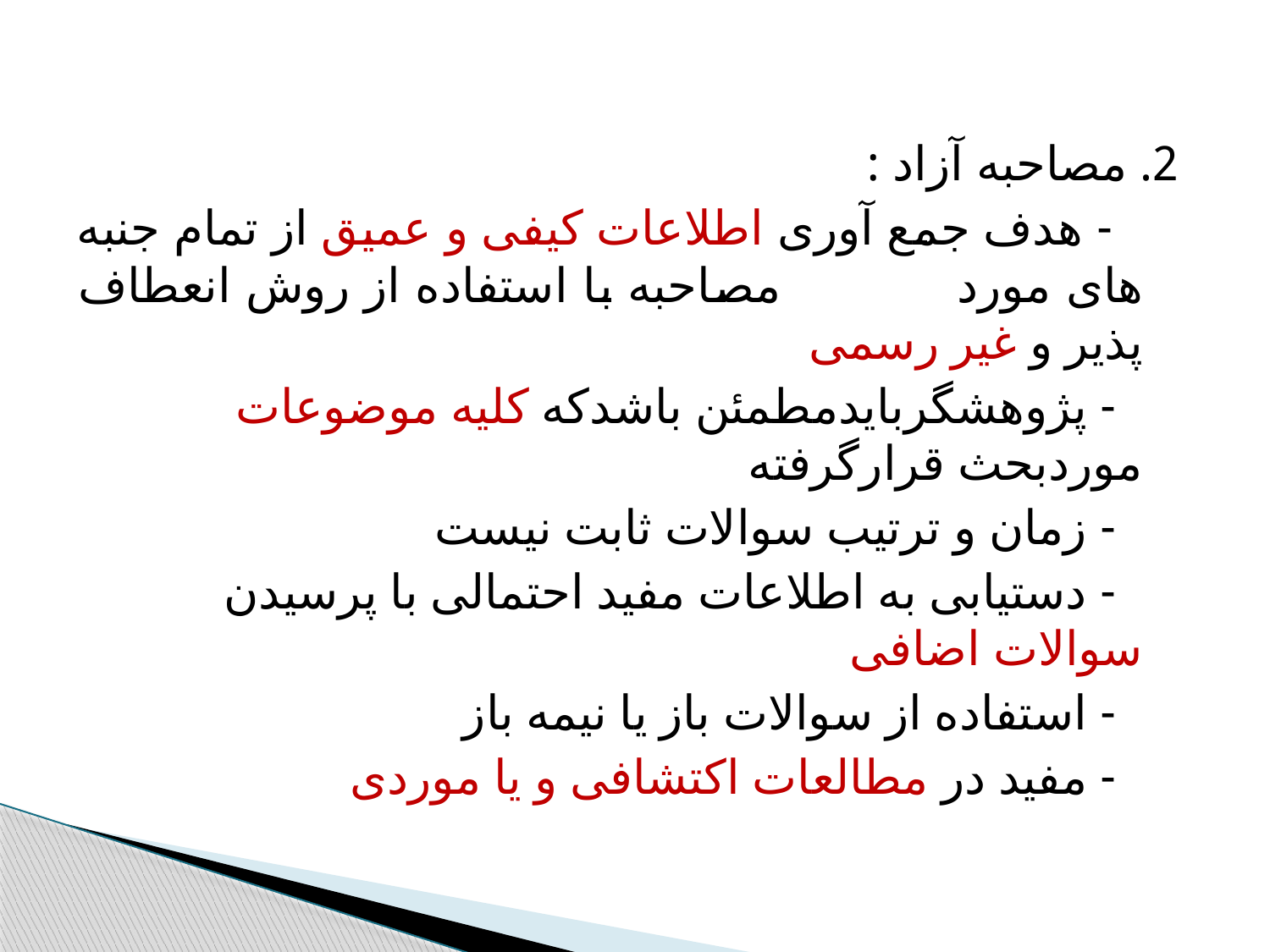

2. مصاحبه آزاد :
     - هدف جمع آوری اطلاعات کیفی و عمیق از تمام جنبه های 	مورد            مصاحبه با استفاده از روش انعطاف پذیر و غیر رسمی
     - پژوهشگربایدمطمئن باشدکه کلیه موضوعات موردبحث قرارگرفته
     - زمان و ترتیب سوالات ثابت نیست
     - دستیابی به اطلاعات مفید احتمالی با پرسیدن سوالات اضافی
     - استفاده از سوالات باز یا نیمه باز
     - مفید در مطالعات اکتشافی و یا موردی